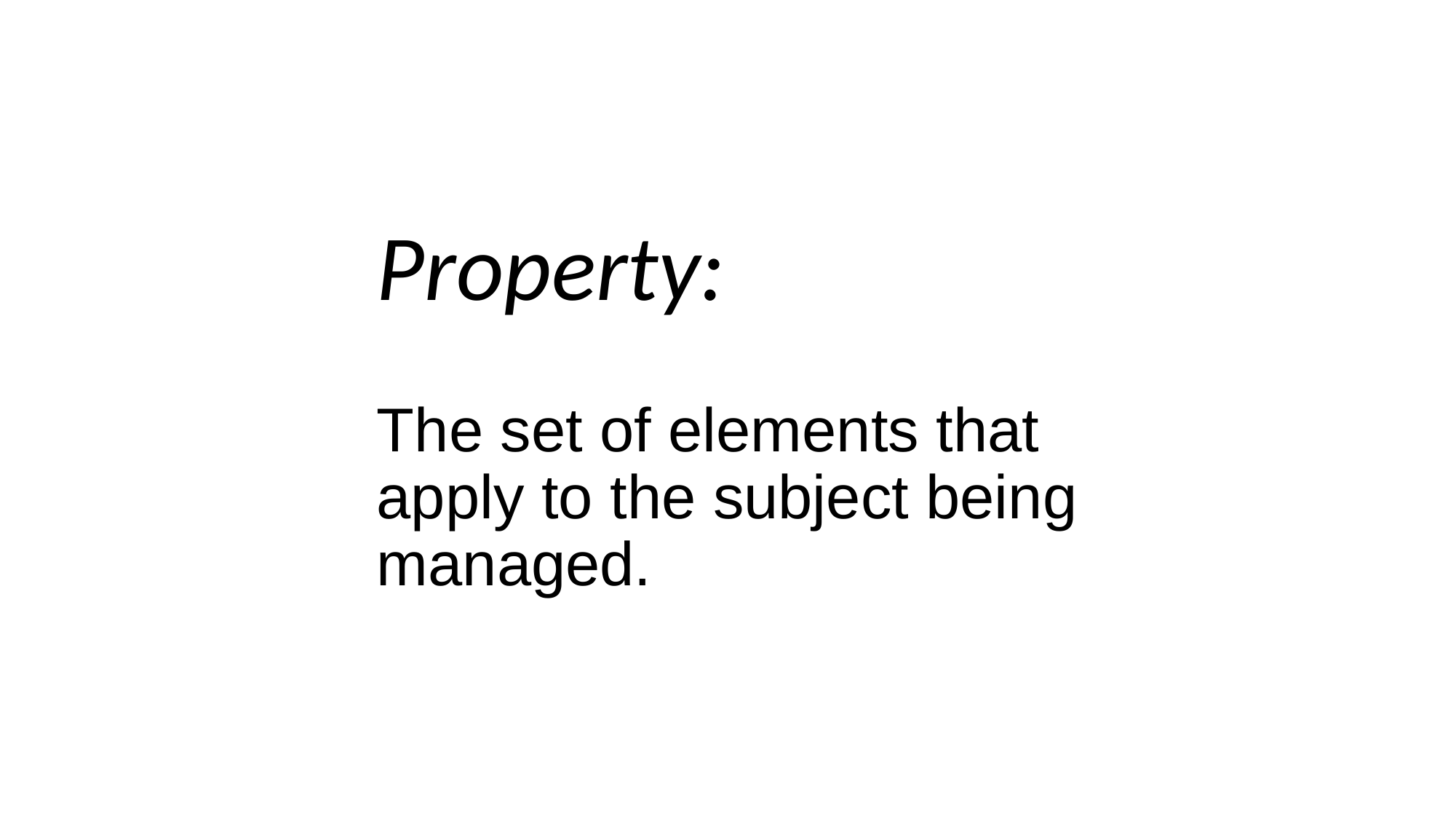

Property:

The set of elements that apply to the subject being managed.